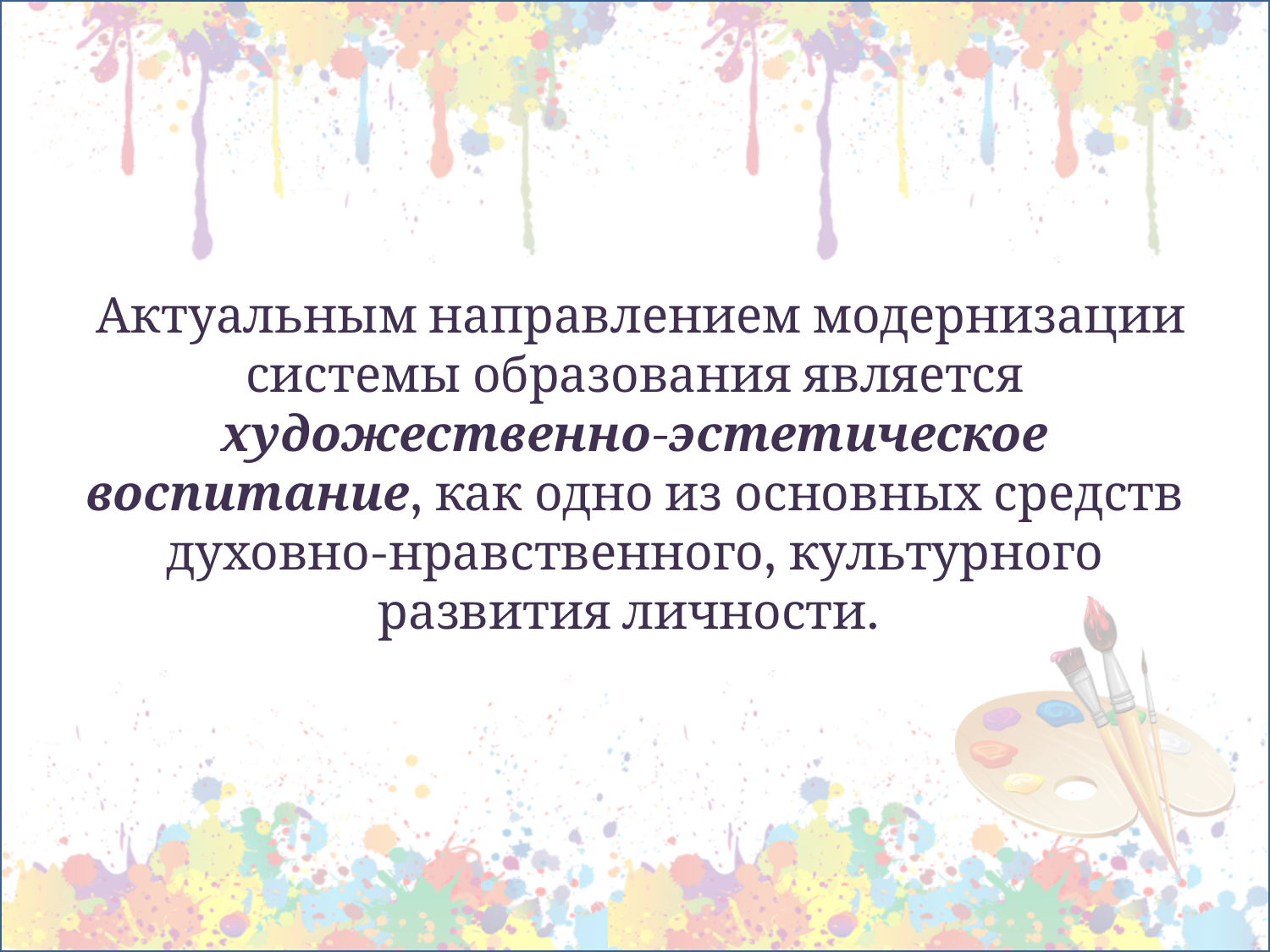

Актуальным направлением модернизации системы образования является художественно-эстетическое воспитание, как одно из основных средств духовно-нравственного, культурного развития личности.